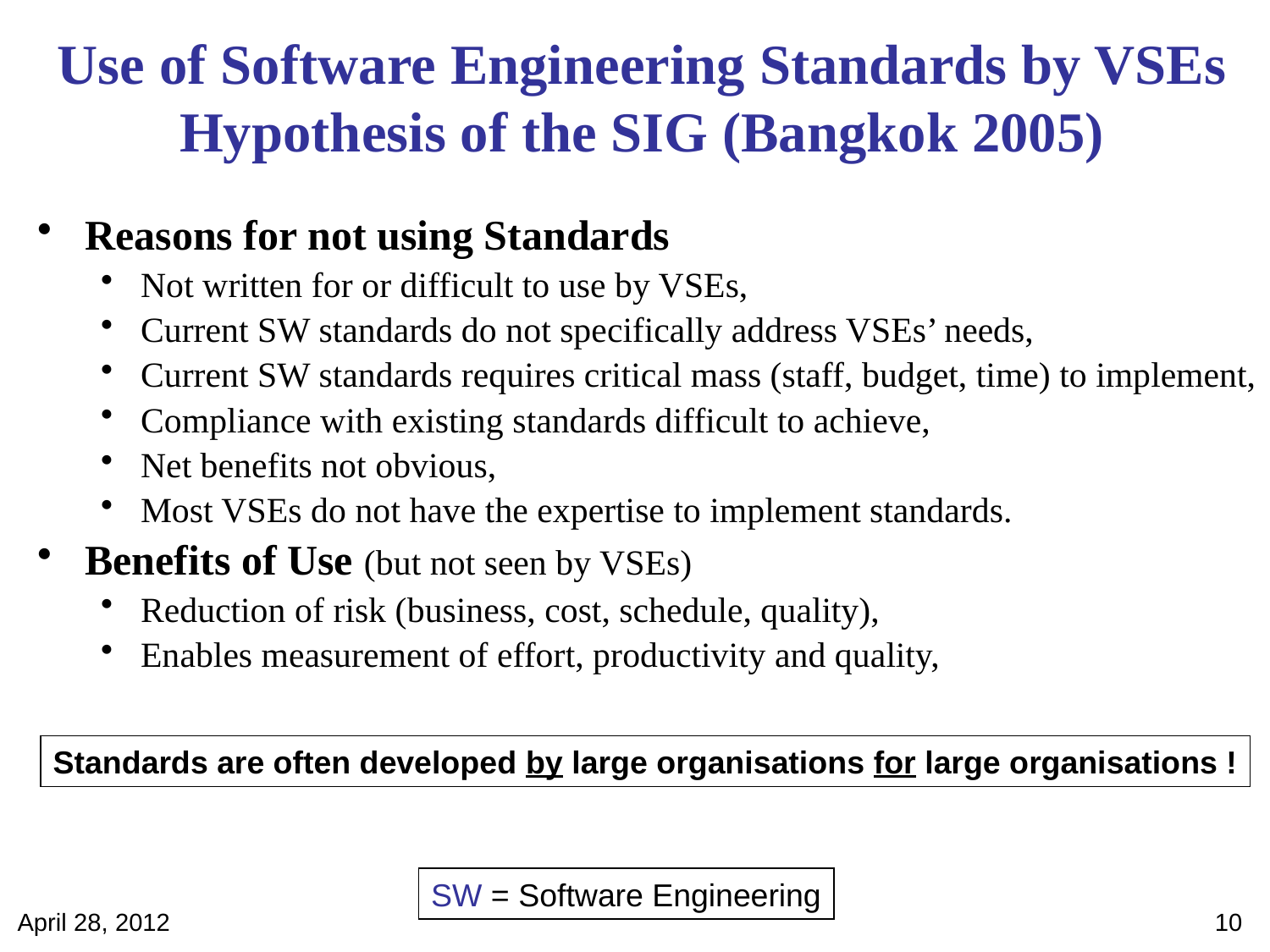

Use of Software Engineering Standards by VSEs
Hypothesis of the SIG (Bangkok 2005)
Reasons for not using Standards
Not written for or difficult to use by VSEs,
Current SW standards do not specifically address VSEs’ needs,
Current SW standards requires critical mass (staff, budget, time) to implement,
Compliance with existing standards difficult to achieve,
Net benefits not obvious,
Most VSEs do not have the expertise to implement standards.
Benefits of Use (but not seen by VSEs)
Reduction of risk (business, cost, schedule, quality),
Enables measurement of effort, productivity and quality,
Standards are often developed by large organisations for large organisations !
SW = Software Engineering
April 28, 2012
10